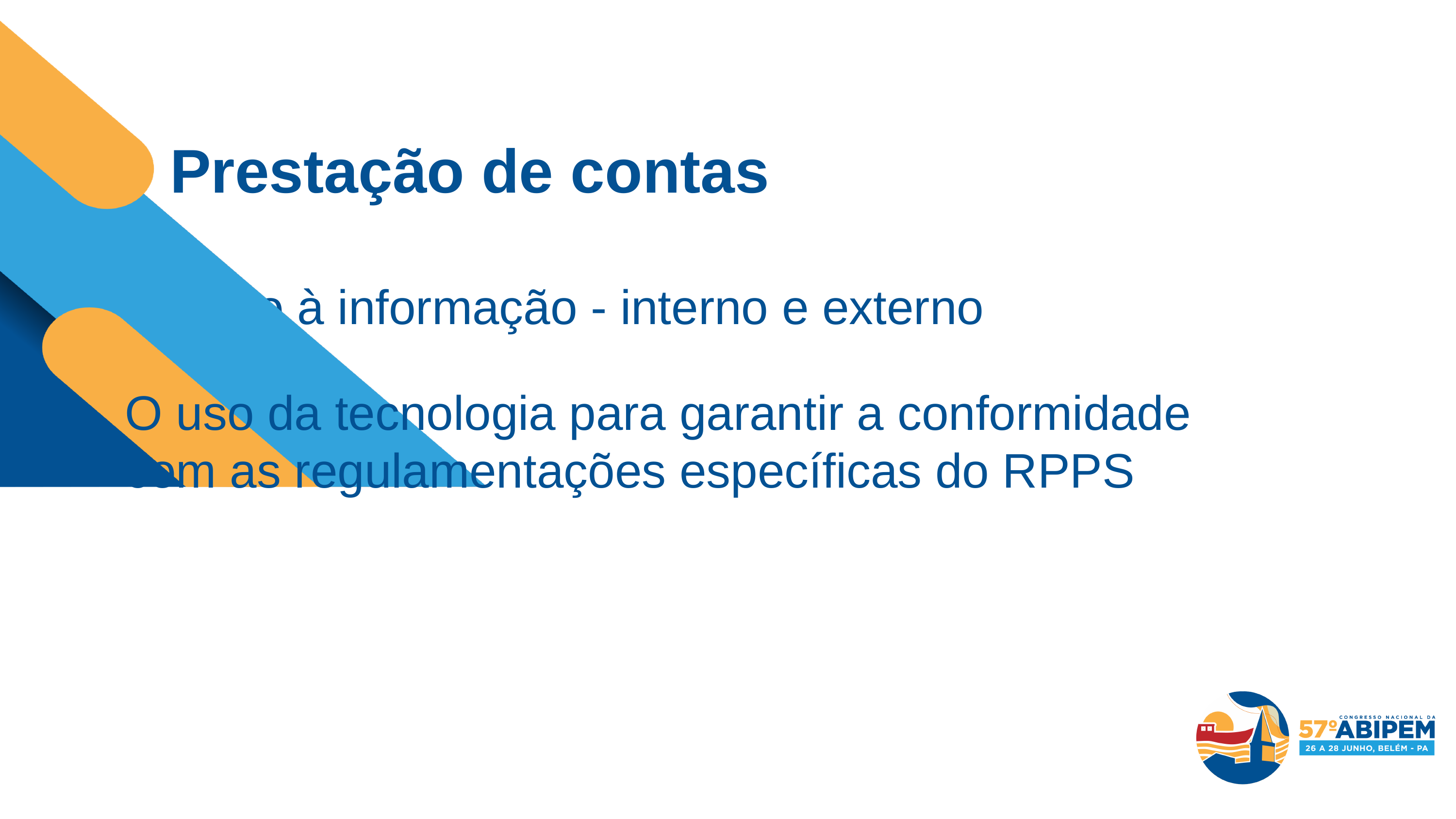

Prestação de contas
Acesso à informação - interno e externo
O uso da tecnologia para garantir a conformidade com as regulamentações específicas do RPPS